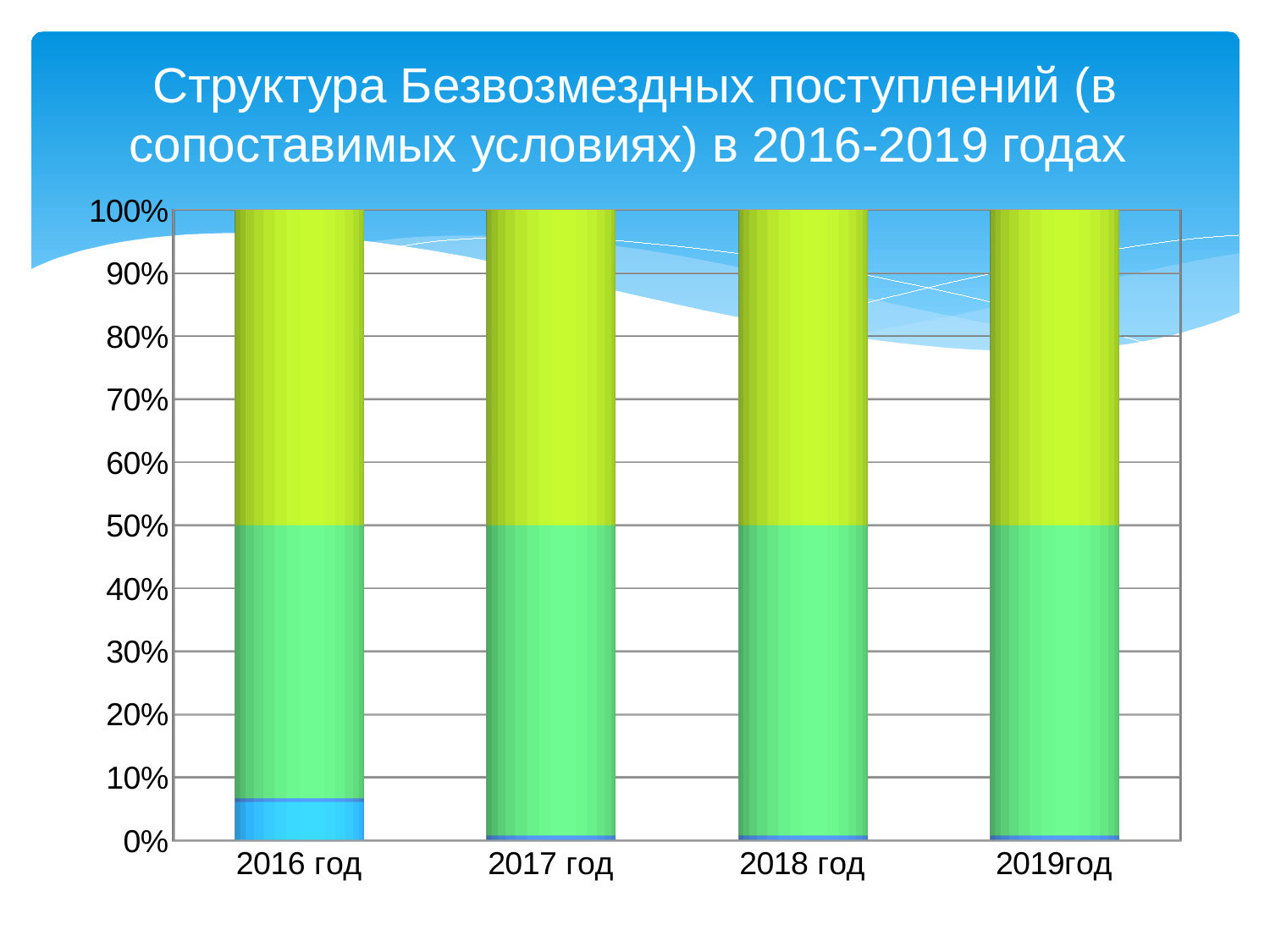

# Структура Безвозмездных поступлений (в сопоставимых условиях) в 2016-2019 годах

[unsupported chart]